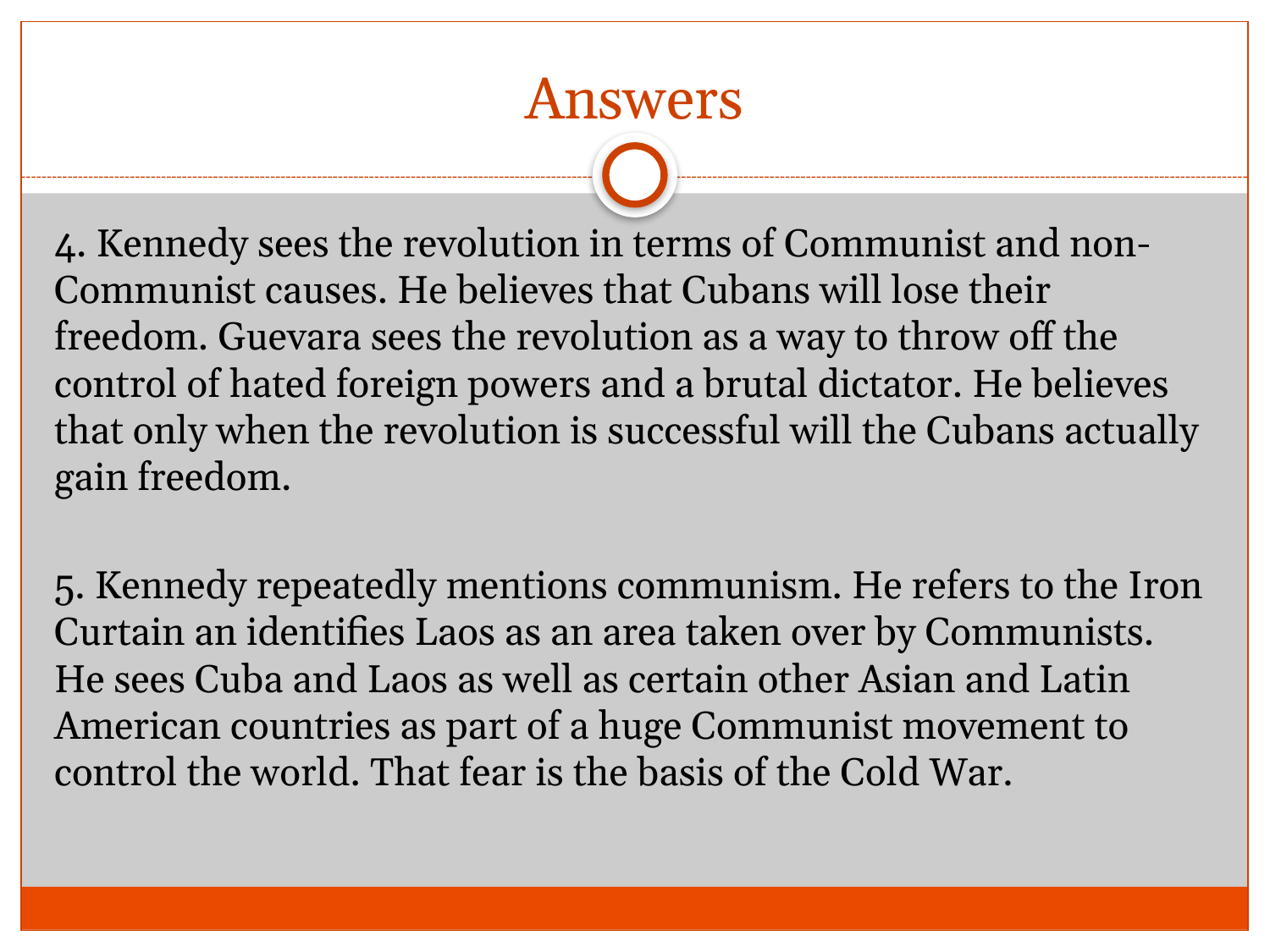

# Answers
4. Kennedy sees the revolution in terms of Communist and non-Communist causes. He believes that Cubans will lose their freedom. Guevara sees the revolution as a way to throw off the control of hated foreign powers and a brutal dictator. He believes that only when the revolution is successful will the Cubans actually gain freedom.

5. Kennedy repeatedly mentions communism. He refers to the Iron Curtain an identifies Laos as an area taken over by Communists. He sees Cuba and Laos as well as certain other Asian and Latin American countries as part of a huge Communist movement to control the world. That fear is the basis of the Cold War.